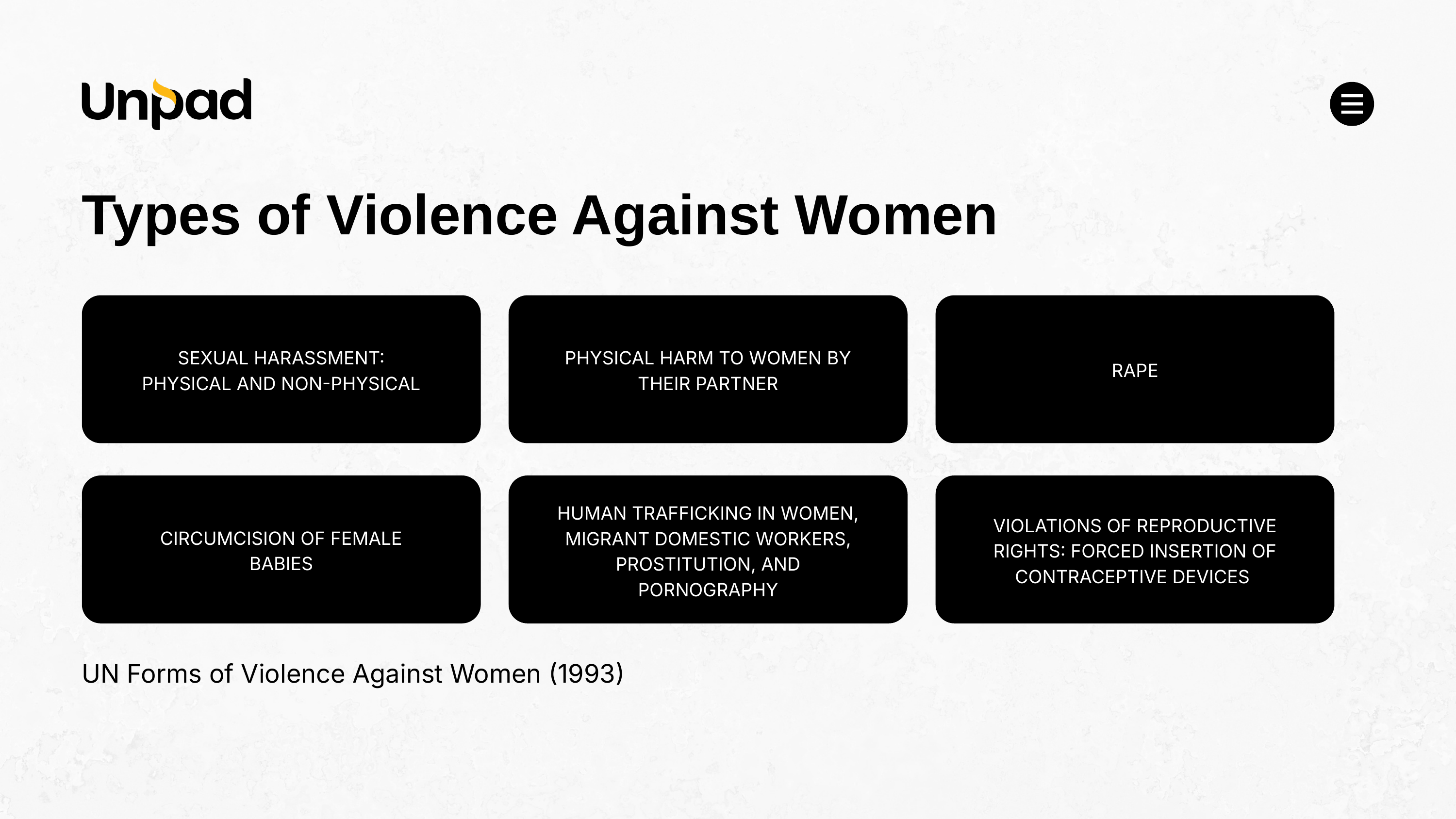

Types of Violence Against Women

SEXUAL HARASSMENT: PHYSICAL AND NON-PHYSICAL
PHYSICAL HARM TO WOMEN BY THEIR PARTNER
RAPE

HUMAN TRAFFICKING IN WOMEN, MIGRANT DOMESTIC WORKERS, PROSTITUTION, AND PORNOGRAPHY
VIOLATIONS OF REPRODUCTIVE RIGHTS: FORCED INSERTION OF CONTRACEPTIVE DEVICES
CIRCUMCISION OF FEMALE BABIES
UN Forms of Violence Against Women (1993)